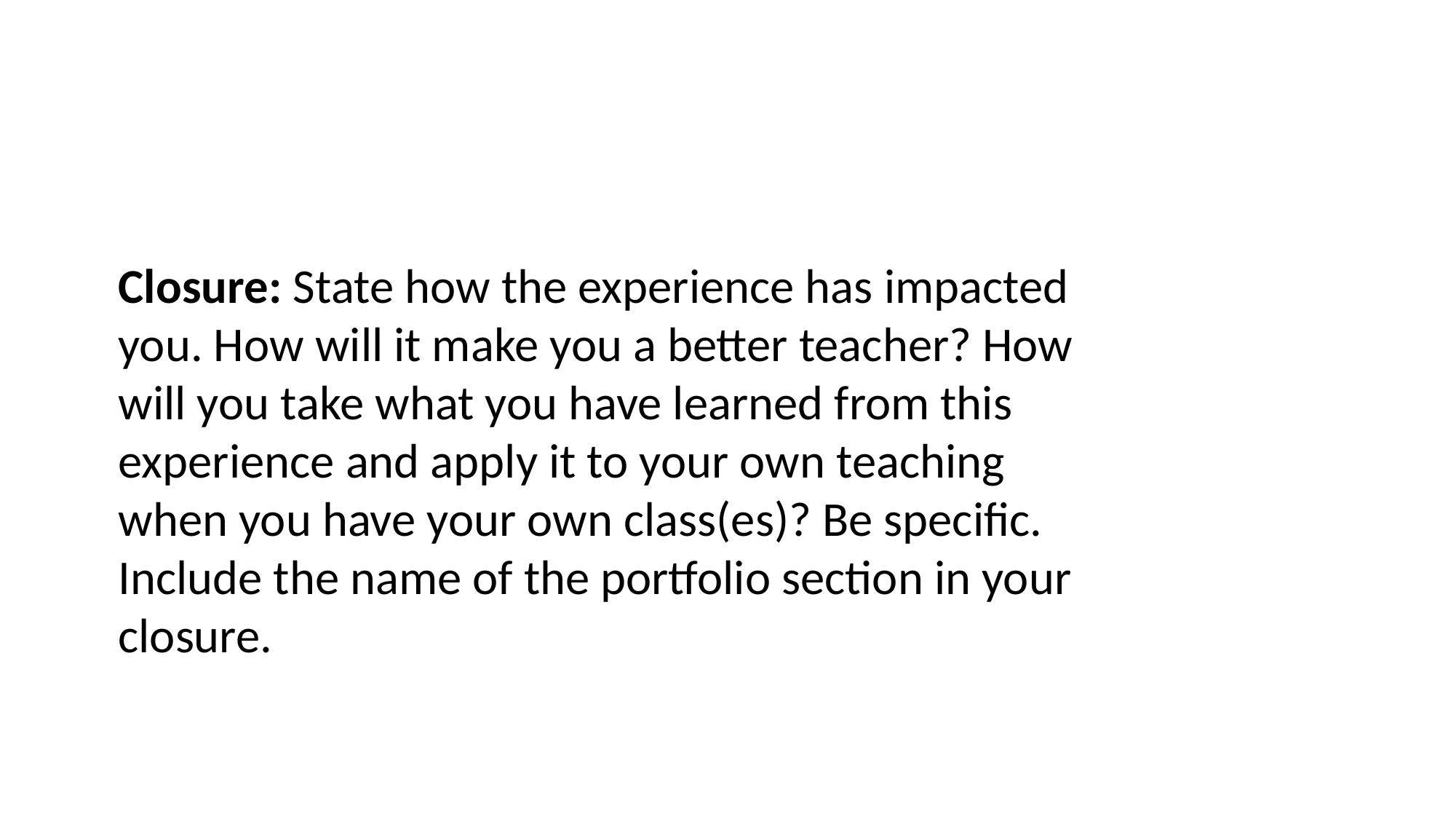

Closure: State how the experience has impacted you. How will it make you a better teacher? How will you take what you have learned from this experience and apply it to your own teaching when you have your own class(es)? Be specific. Include the name of the portfolio section in your closure.